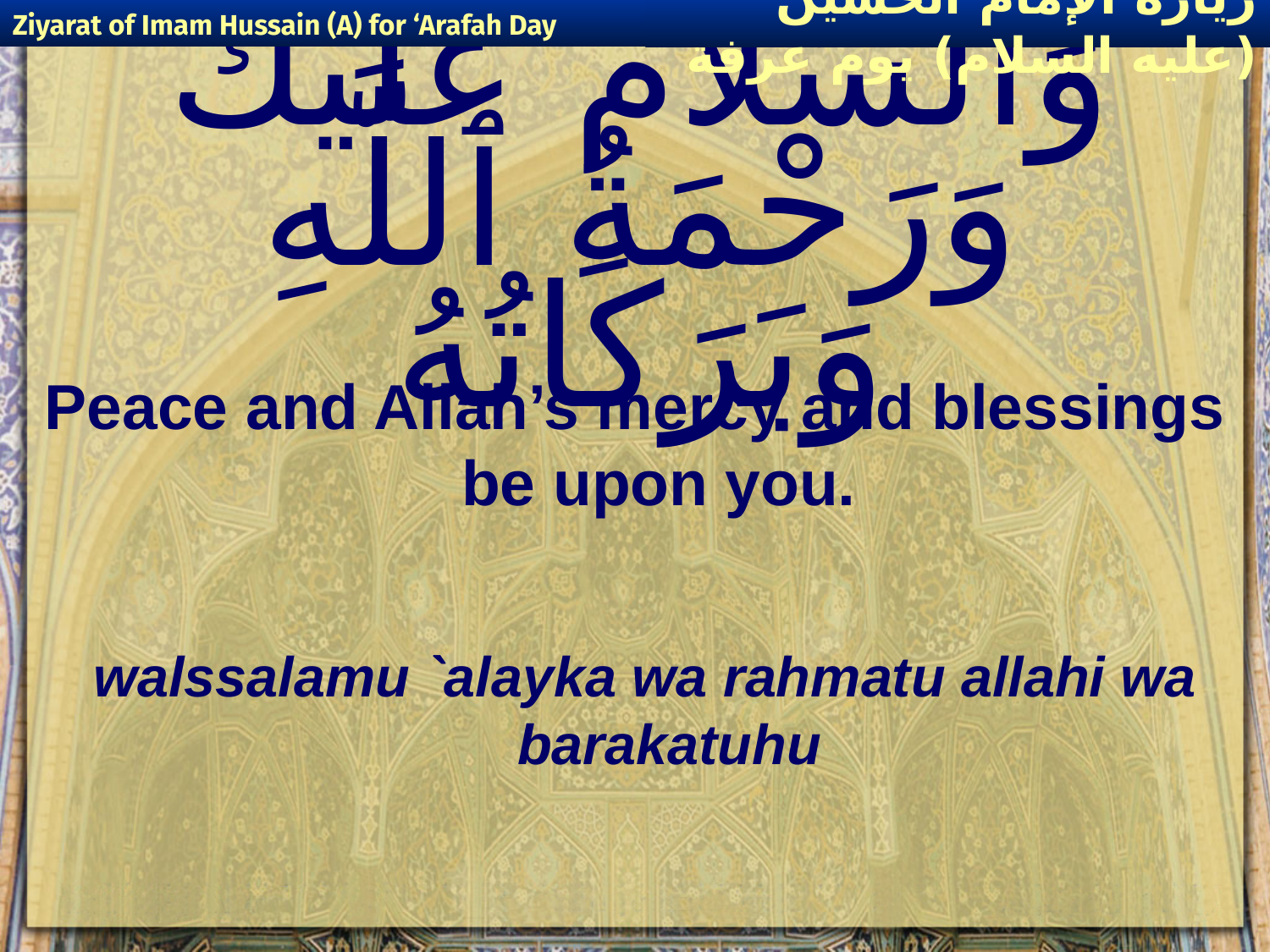

Ziyarat of Imam Hussain (A) for ‘Arafah Day
زيارة الإمام الحسين (عليه السلام) يوم عرفة
# وَٱلسَّلاَمُ عَلَيْكَ وَرَحْمَةُ ٱللَّهِ وَبَرَكَاتُهُ
Peace and Allah’s mercy and blessings be upon you.
walssalamu `alayka wa rahmatu allahi wa barakatuhu